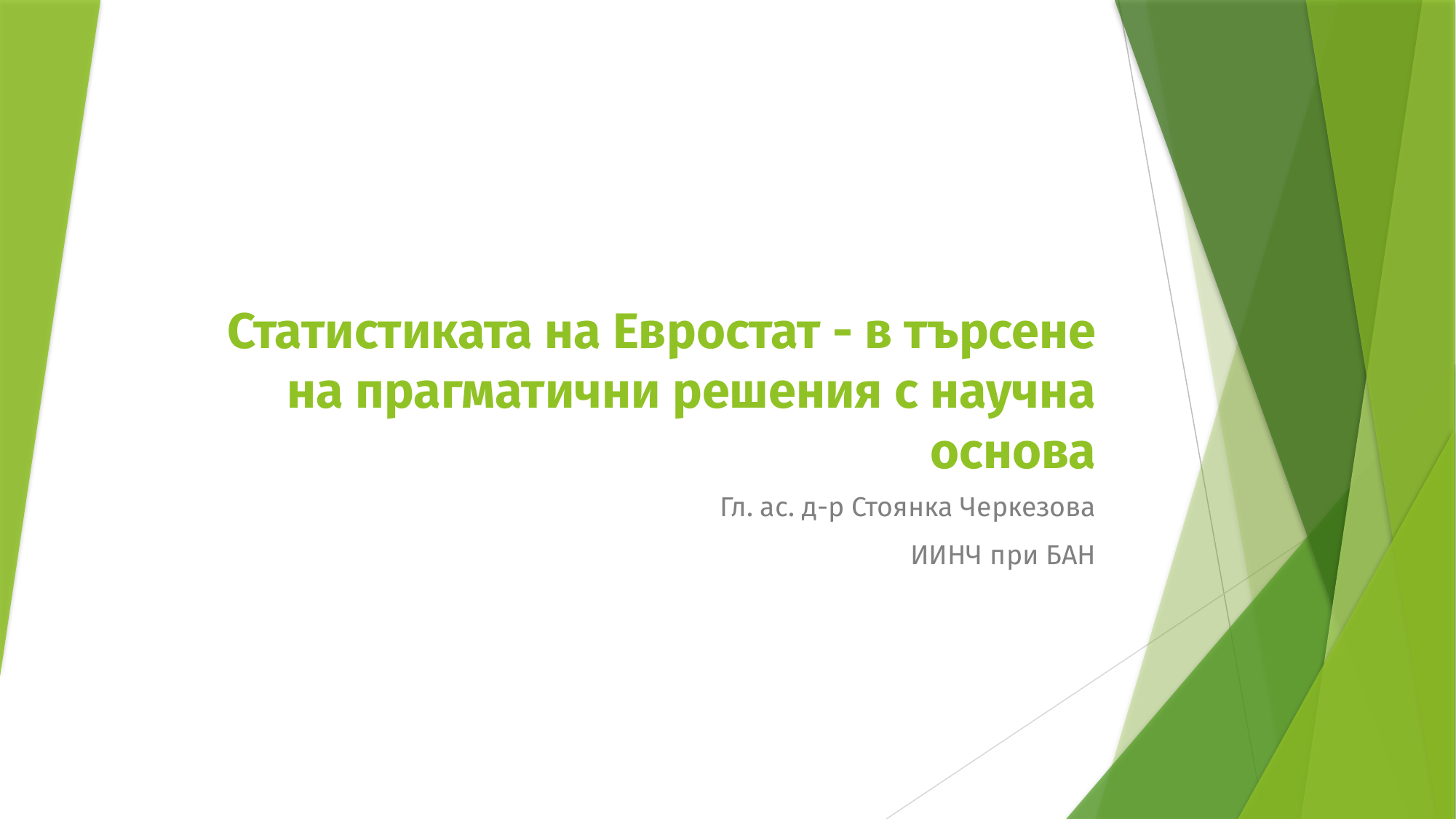

# Статистиката на Евростат - в търсене на прагматични решения с научна основа
Гл. ас. д-р Стоянка Черкезова
ИИНЧ при БАН